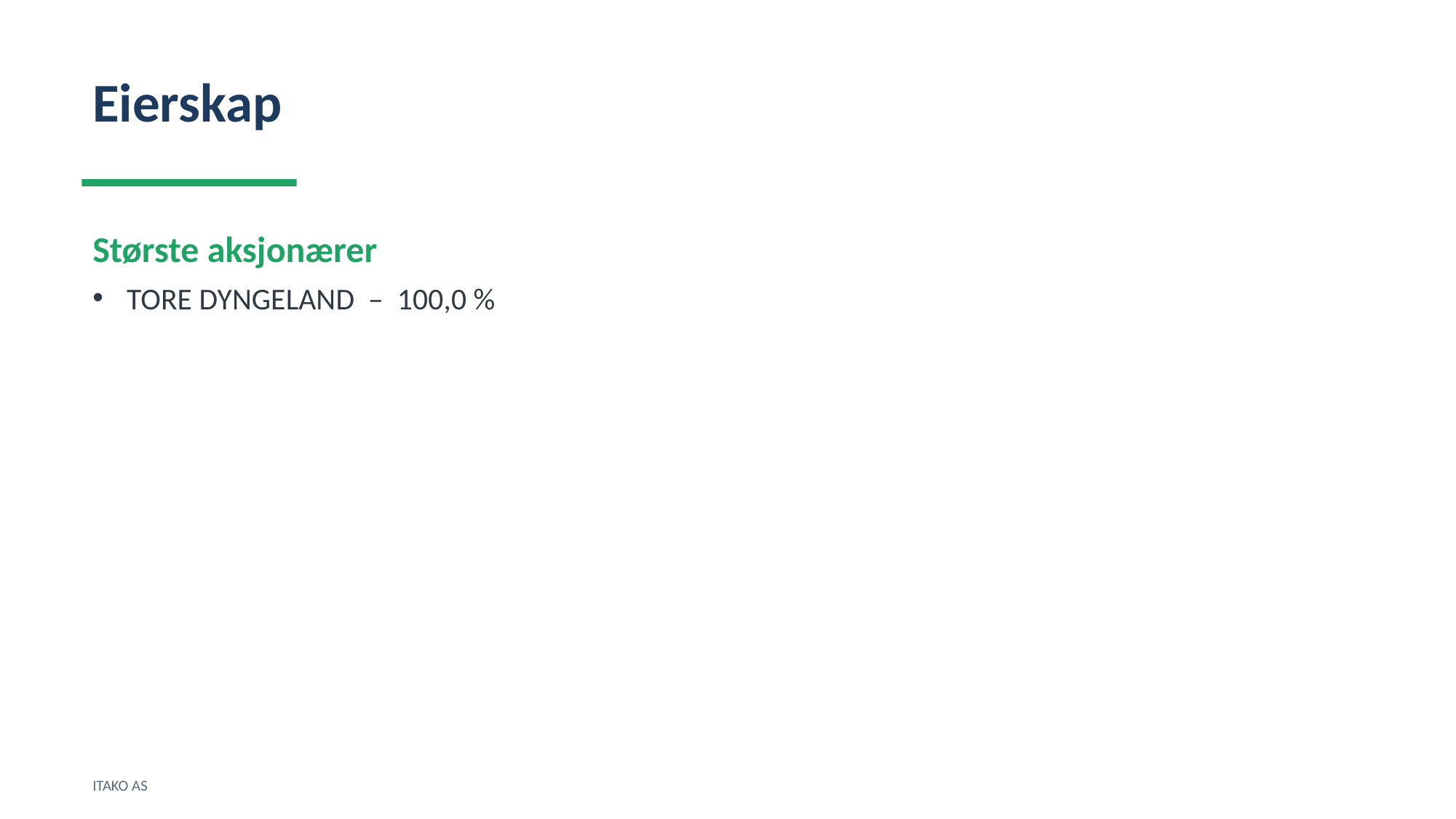

Eierskap

Største aksjonærer
TORE DYNGELAND  –  100,0 %
ITAKO AS